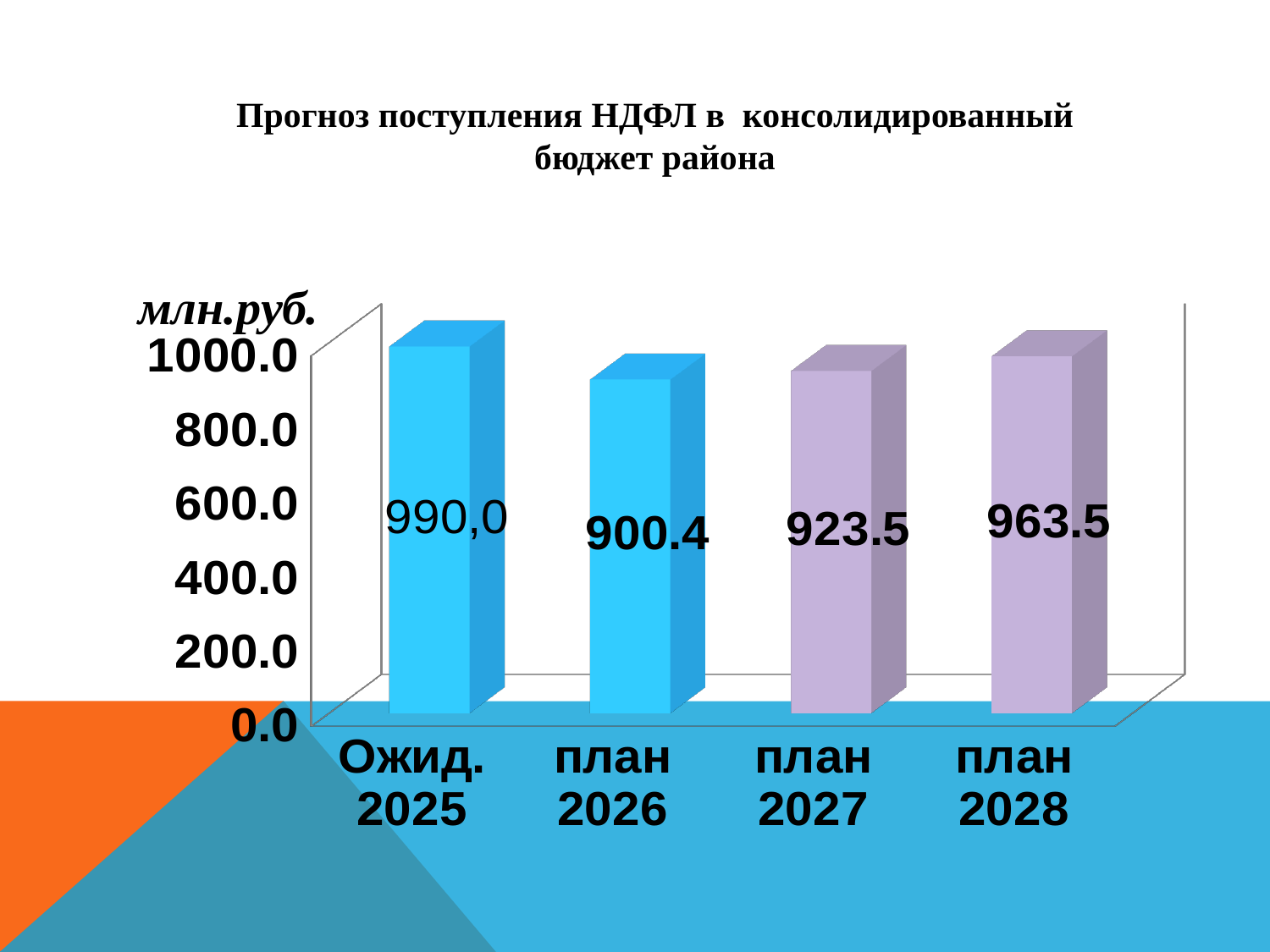

Прогноз поступления НДФЛ в  консолидированный бюджет района

[unsupported chart]